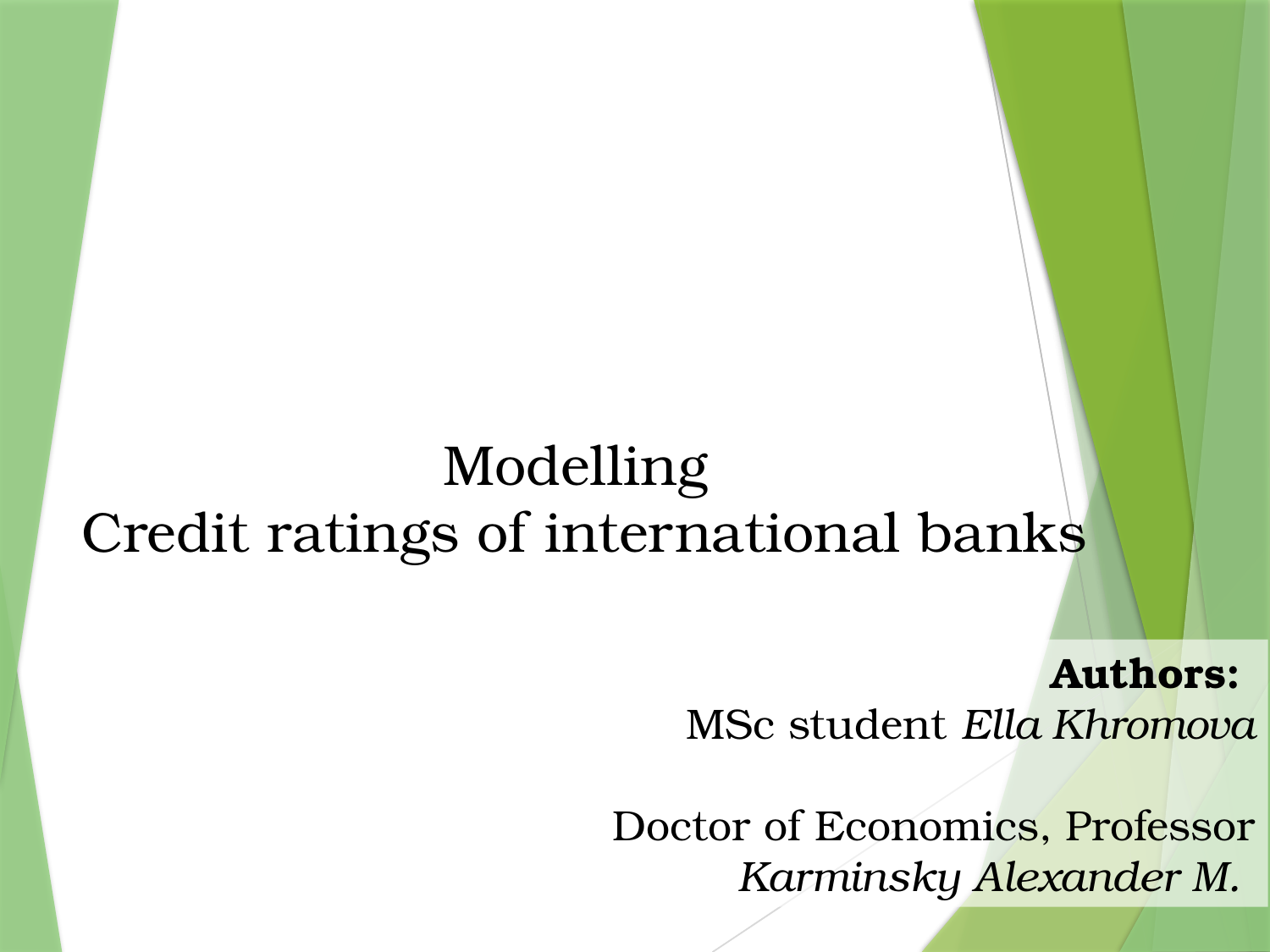

# Modelling Credit ratings of international banks
Authors:
MSc student Ella Khromova

Doctor of Economics, Professor Karminsky Alexander M.